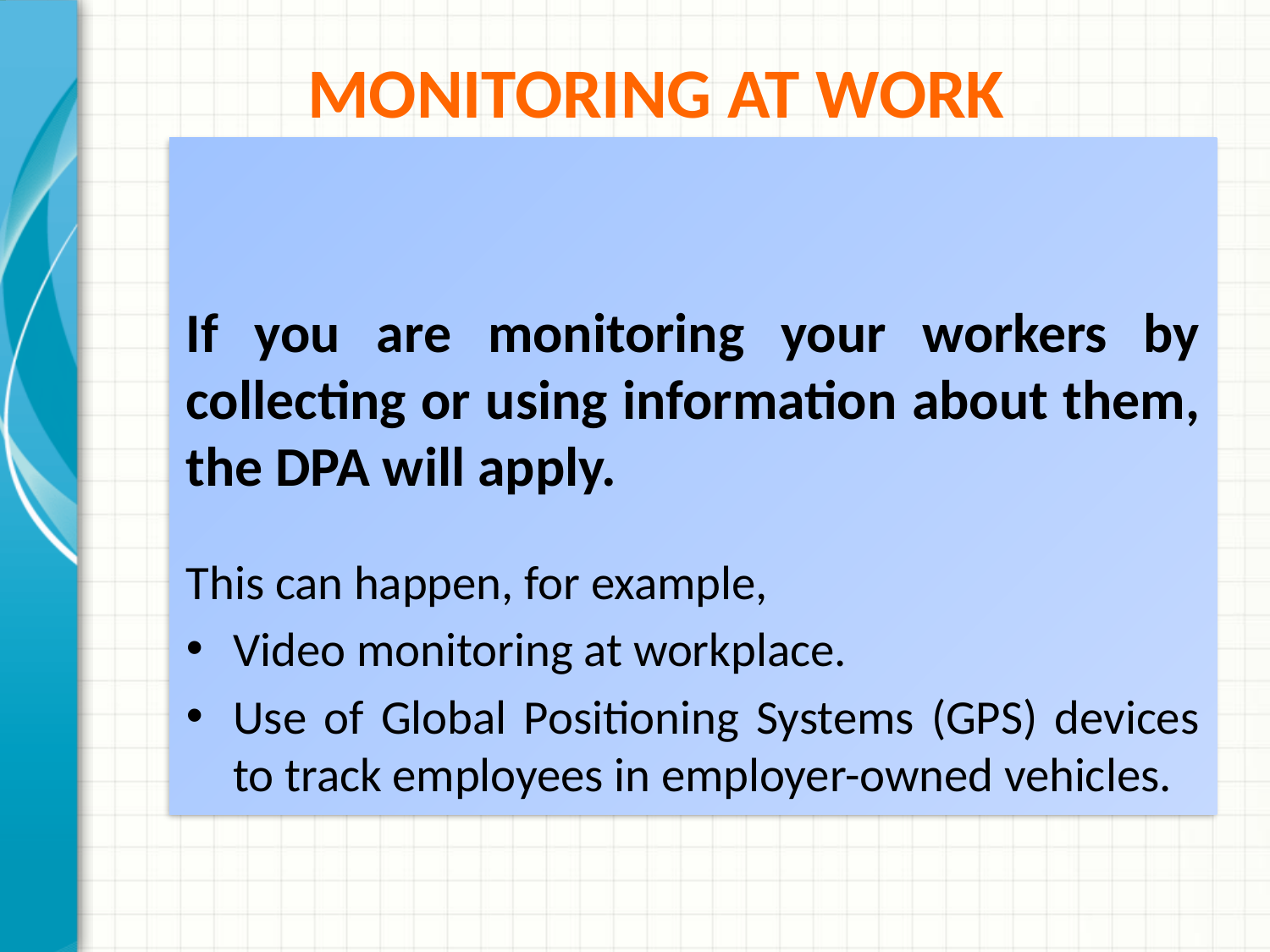

# Monitoring at work

If you are monitoring your workers by collecting or using information about them, the DPA will apply.

This can happen, for example,
Video monitoring at workplace.
Use of Global Positioning Systems (GPS) devices to track employees in employer-owned vehicles.